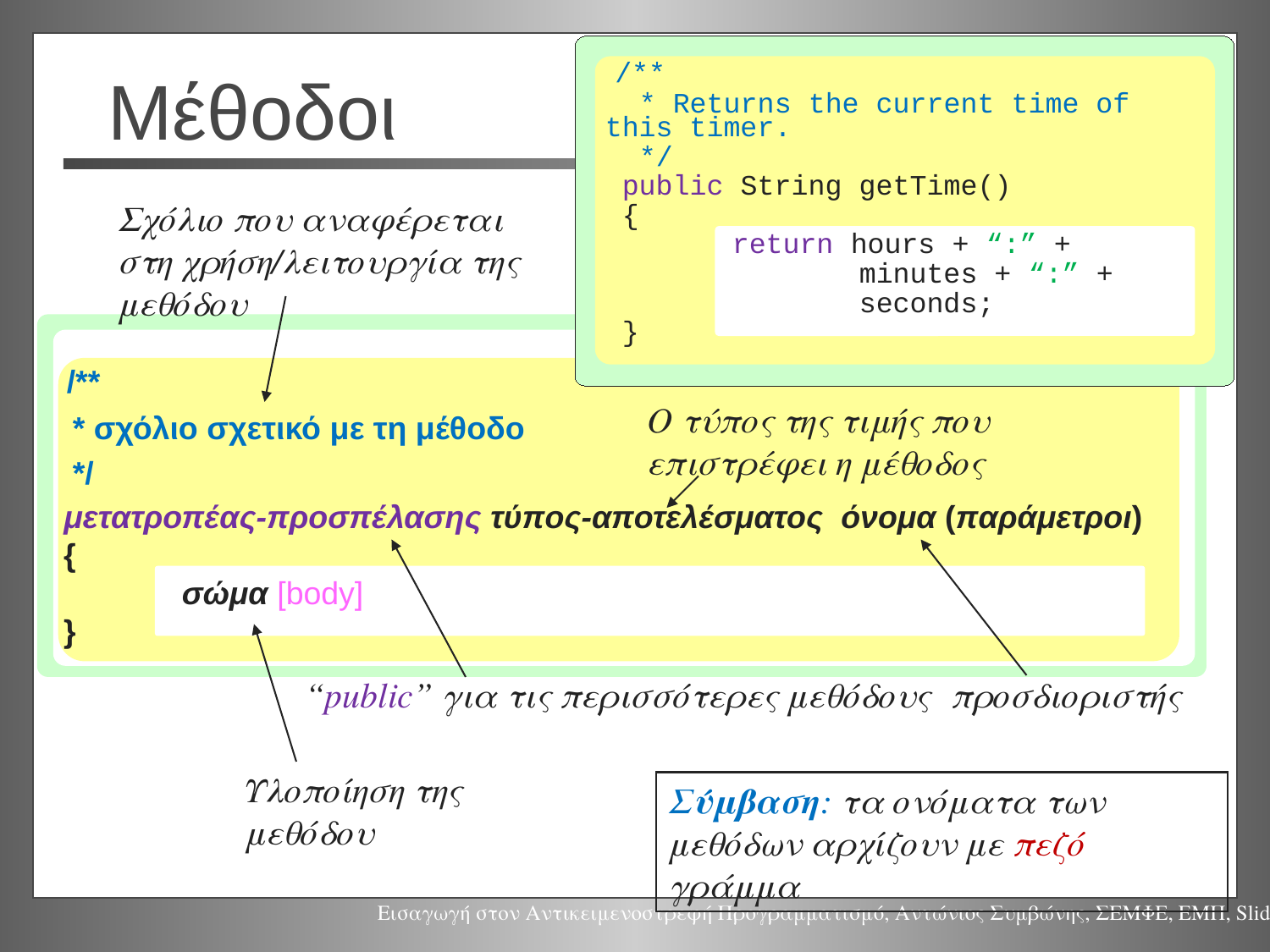

/**
  * Returns the current time of this timer.
  */
 public String getTime()
 {
	return hours + “:” +
		minutes + “:” +
		seconds;
 }

# Μέθοδοι
Σχόλιο που αναφέρεται στη χρήση/λειτουργία της μεθόδου

 /**
  * σχόλιο σχετικό με τη μέθοδο
  */
 μετατροπέας-προσπέλασης τύπος-αποτελέσματος  όνομα (παράμετροι)
 {
	σώμα [body]
 }

Ο τύπος της τιμής που επιστρέφει η μέθοδος

“public” για τις περισσότερες μεθόδους
προσδιοριστής
Υλοποίηση της μεθόδου
Σύμβαση: τα ονόματα των μεθόδων αρχίζουν με πεζό γράμμα